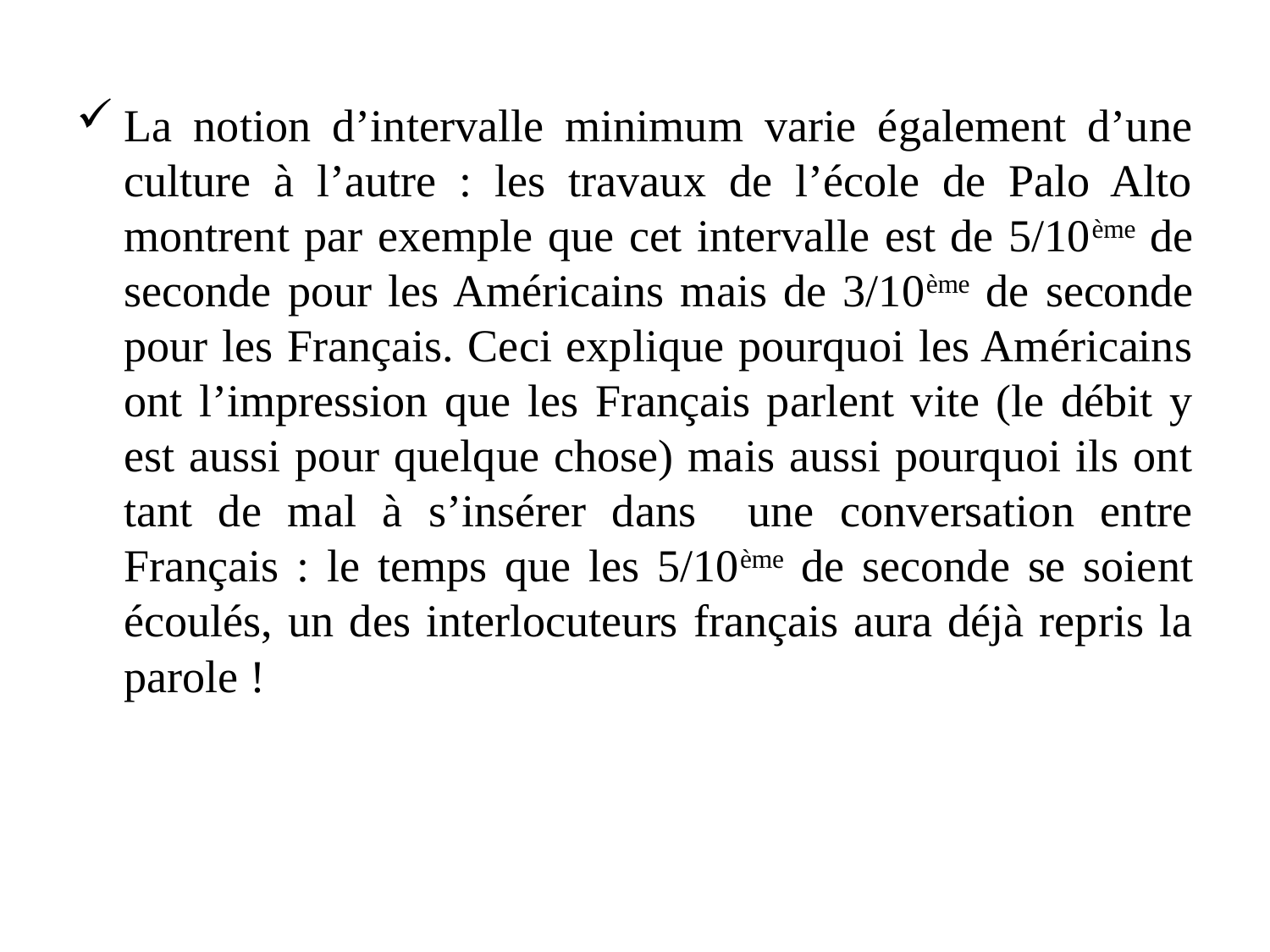

La notion d’intervalle minimum varie également d’une culture à l’autre : les travaux de l’école de Palo Alto montrent par exemple que cet intervalle est de 5/10ème de seconde pour les Américains mais de 3/10ème de seconde pour les Français. Ceci explique pourquoi les Américains ont l’impression que les Français parlent vite (le débit y est aussi pour quelque chose) mais aussi pourquoi ils ont tant de mal à s’insérer dans  une conversation entre Français : le temps que les 5/10ème de seconde se soient écoulés, un des interlocuteurs français aura déjà repris la parole !